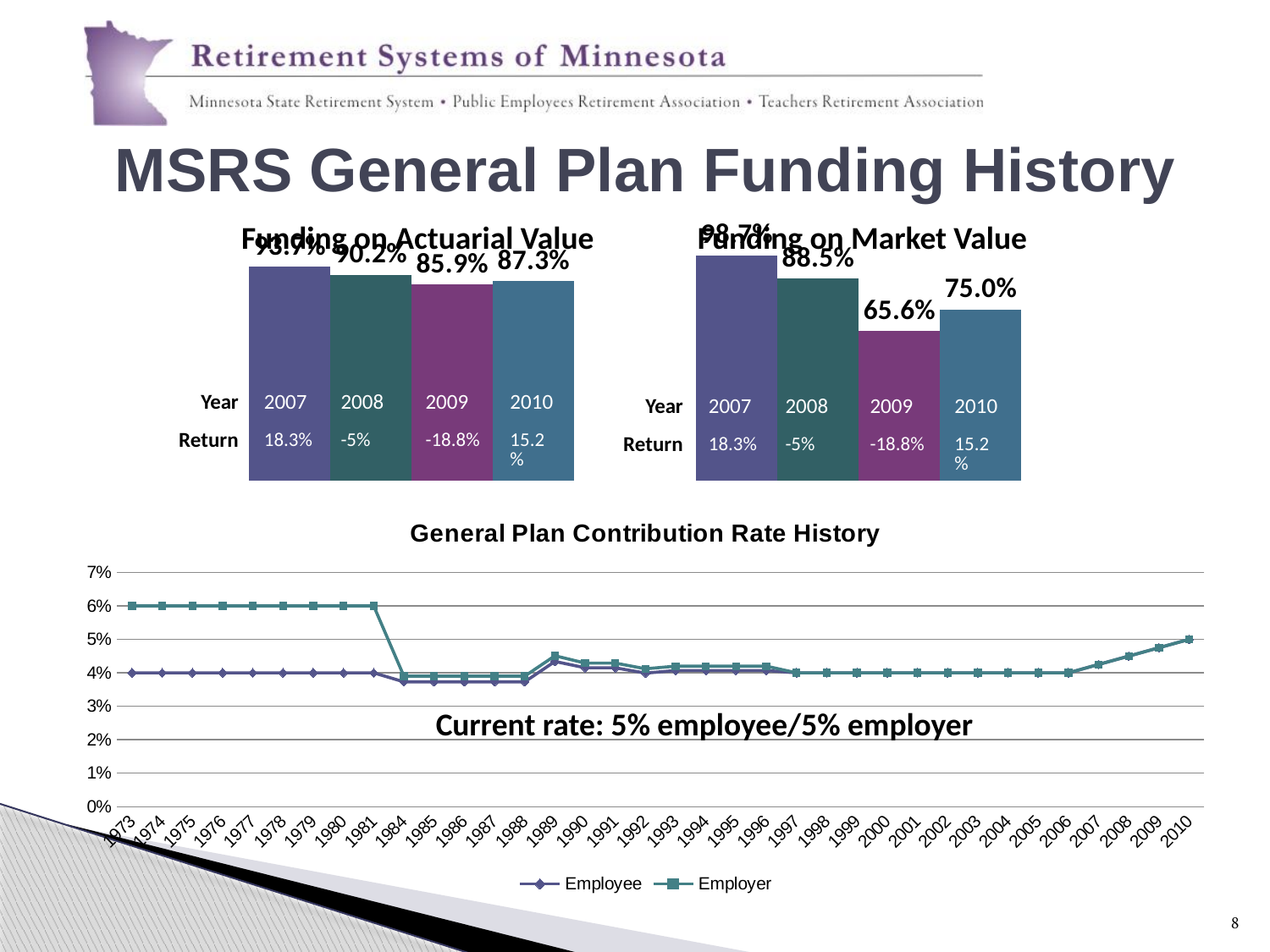

# MSRS General Plan Funding History

### Chart

| Category | 2007 | 2008 | 2009 | 2010 |
|---|---|---|---|---|
| Actuarial Value | 0.9370000000000006 | 0.902 | 0.8590000000000007 | 0.8730000000000013 |
| Market Value | 0.987 | 0.885 | 0.6560000000000018 | 0.7500000000000014 |
Funding on Actuarial Value
Funding on Market Value
| Year | 2007 | 2008 | 2009 | 2010 |
| --- | --- | --- | --- | --- |
| Return | 18.3% | -5% | -18.8% | 15.2% |
| Year | 2007 | 2008 | 2009 | 2010 |
| --- | --- | --- | --- | --- |
| Return | 18.3% | -5% | -18.8% | 15.2% |

### Chart: General Plan Contribution Rate History

| Category | Employee | Employer |
|---|---|---|
| 1973 | 0.04000000000000002 | 0.06000000000000003 |
| 1974 | 0.04000000000000002 | 0.06000000000000003 |
| 1975 | 0.04000000000000002 | 0.06000000000000003 |
| 1976 | 0.04000000000000002 | 0.06000000000000003 |
| 1977 | 0.04000000000000002 | 0.06000000000000003 |
| 1978 | 0.04000000000000002 | 0.06000000000000003 |
| 1979 | 0.04000000000000002 | 0.06000000000000003 |
| 1980 | 0.04000000000000002 | 0.06000000000000003 |
| 1981 | 0.04000000000000002 | 0.06000000000000003 |
| 1984 | 0.03730000000000004 | 0.039000000000000014 |
| 1985 | 0.03730000000000004 | 0.039000000000000014 |
| 1986 | 0.03730000000000004 | 0.039000000000000014 |
| 1987 | 0.03730000000000004 | 0.039000000000000014 |
| 1988 | 0.03730000000000004 | 0.039000000000000014 |
| 1989 | 0.0434 | 0.0451 |
| 1990 | 0.0415 | 0.04290000000000002 |
| 1991 | 0.0415 | 0.04290000000000002 |
| 1992 | 0.039900000000000005 | 0.04119999999999999 |
| 1993 | 0.040700000000000014 | 0.04200000000000002 |
| 1994 | 0.040700000000000014 | 0.04200000000000002 |
| 1995 | 0.040700000000000014 | 0.04200000000000002 |
| 1996 | 0.040700000000000014 | 0.04200000000000002 |
| 1997 | 0.04000000000000002 | 0.04000000000000002 |
| 1998 | 0.04000000000000002 | 0.04000000000000002 |
| 1999 | 0.04000000000000002 | 0.04000000000000002 |
| 2000 | 0.04000000000000002 | 0.04000000000000002 |
| 2001 | 0.04000000000000002 | 0.04000000000000002 |
| 2002 | 0.04000000000000002 | 0.04000000000000002 |
| 2003 | 0.04000000000000002 | 0.04000000000000002 |
| 2004 | 0.04000000000000002 | 0.04000000000000002 |
| 2005 | 0.04000000000000002 | 0.04000000000000002 |
| 2006 | 0.04000000000000002 | 0.04000000000000002 |
| 2007 | 0.0425 | 0.0425 |
| 2008 | 0.04500000000000001 | 0.04500000000000001 |
| 2009 | 0.047500000000000014 | 0.047500000000000014 |
| 2010 | 0.05 | 0.05 |
Current rate: 5% employee/5% employer
8